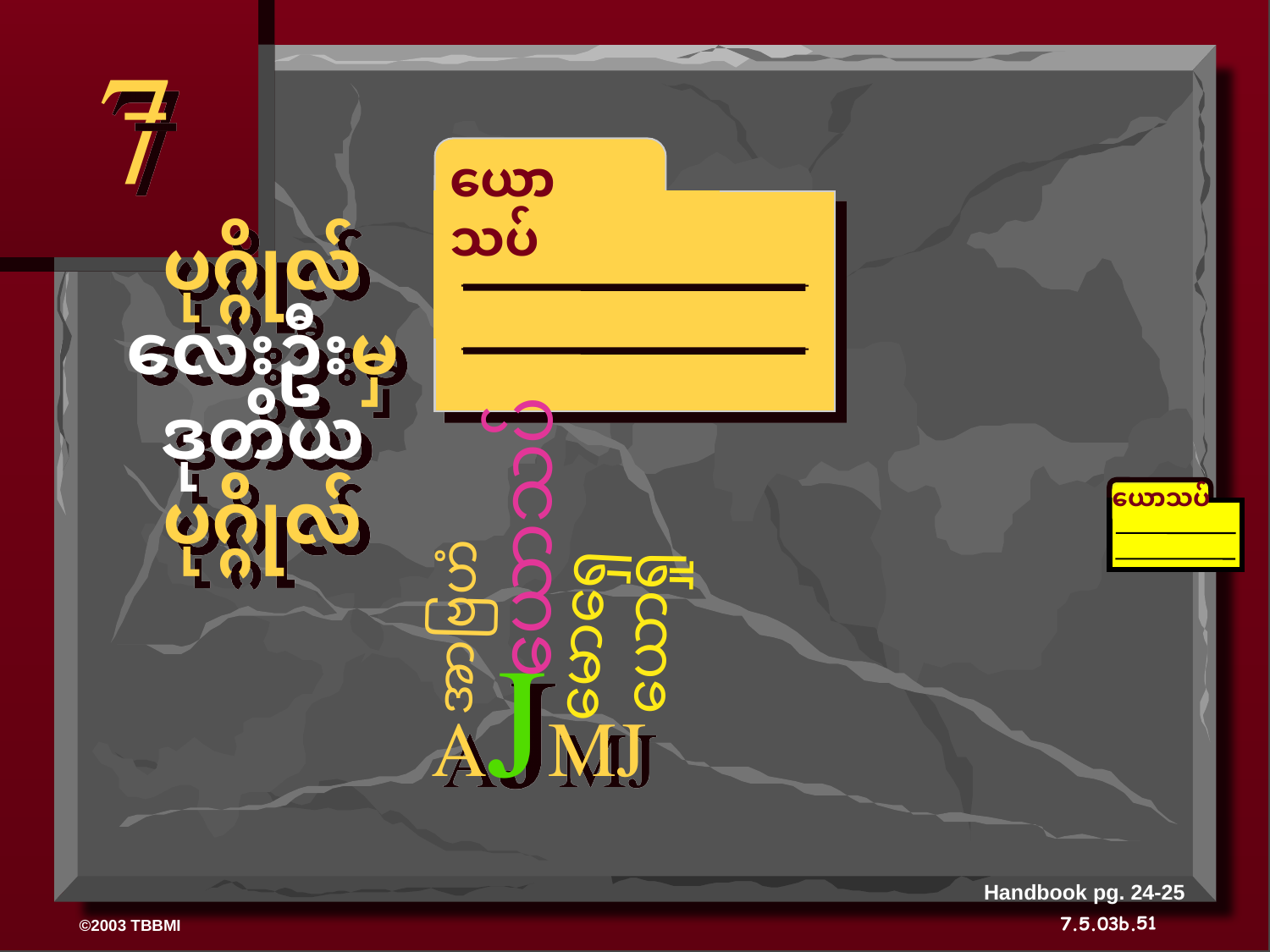

7

ABRAHAM

ယောသပ်

ပုဂ္ဂိုလ်လေးဦးမှ ဒုတိယ
ပုဂ္ဂိုလ်

ယောသပ်

ယောသပ်

ယောရှု
အာဗြဟံ
မောရှေ
AJMJ
Handbook pg. 24-25

51